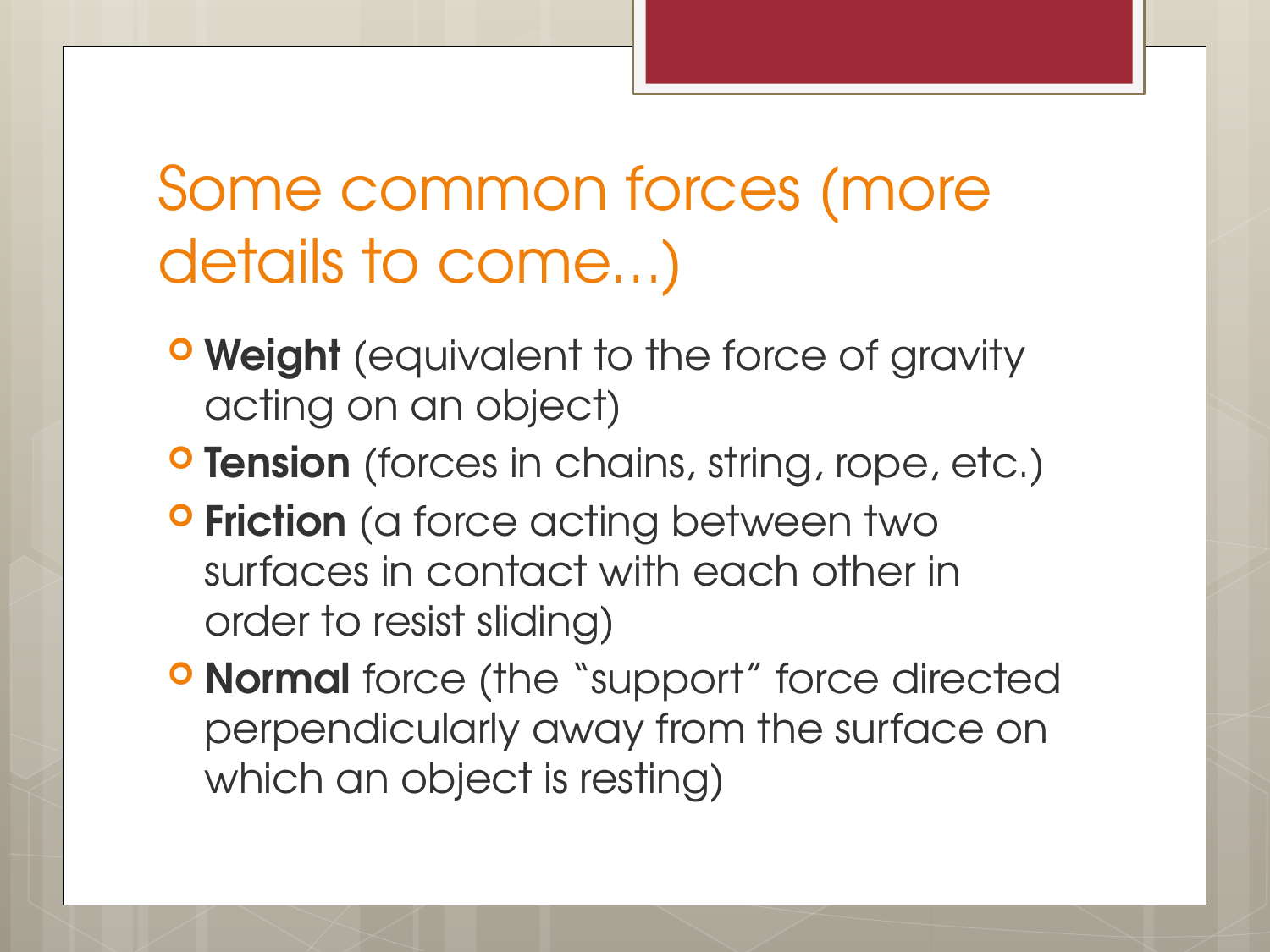

# Some common forces (more details to come…)
Weight (equivalent to the force of gravity acting on an object)
Tension (forces in chains, string, rope, etc.)
Friction (a force acting between two surfaces in contact with each other in order to resist sliding)
Normal force (the “support” force directed perpendicularly away from the surface on which an object is resting)